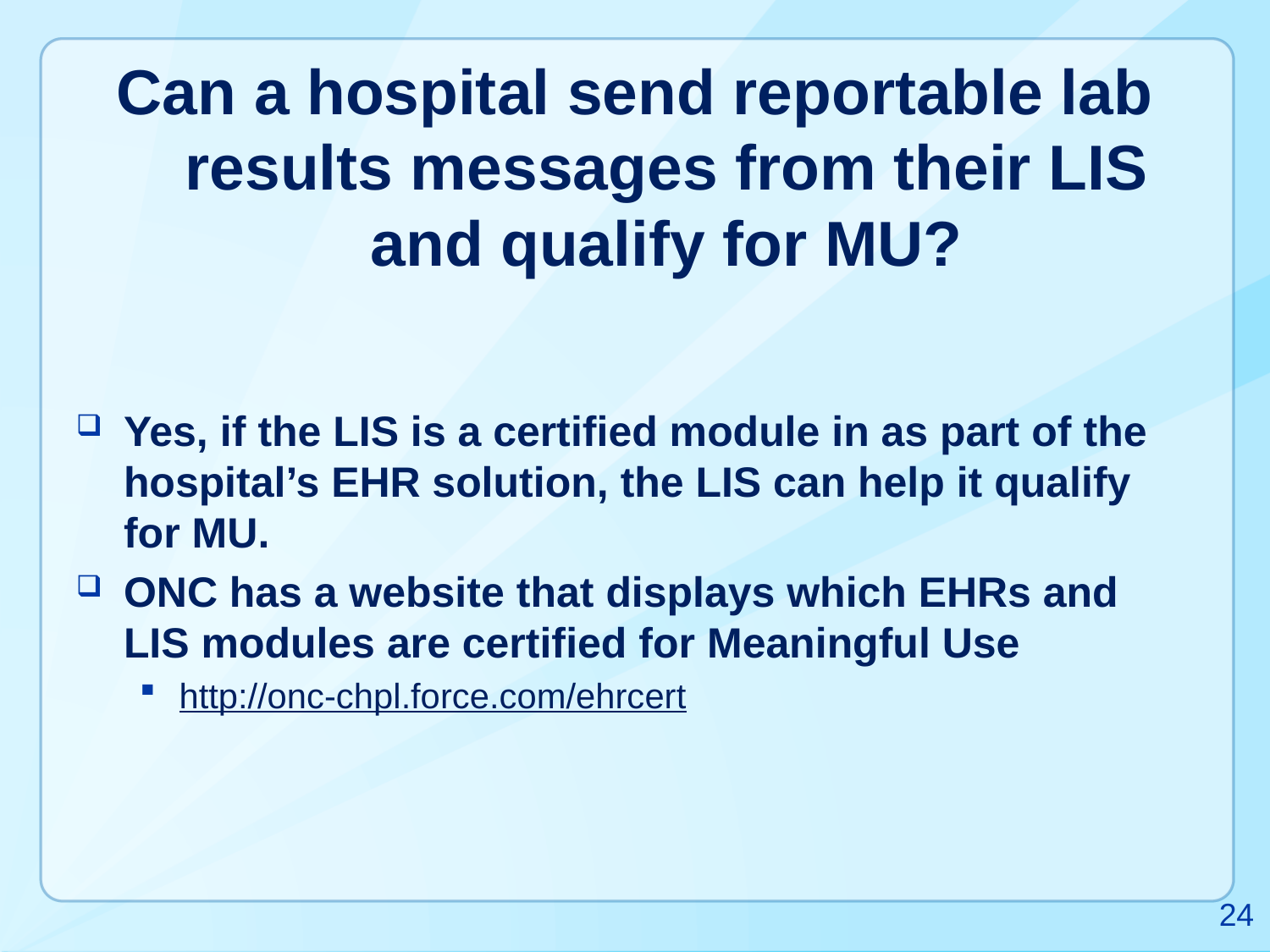

# Can a hospital send reportable lab results messages from their LIS and qualify for MU?

Yes, if the LIS is a certified module in as part of the hospital’s EHR solution, the LIS can help it qualify for MU.
ONC has a website that displays which EHRs and LIS modules are certified for Meaningful Use
http://onc-chpl.force.com/ehrcert

24